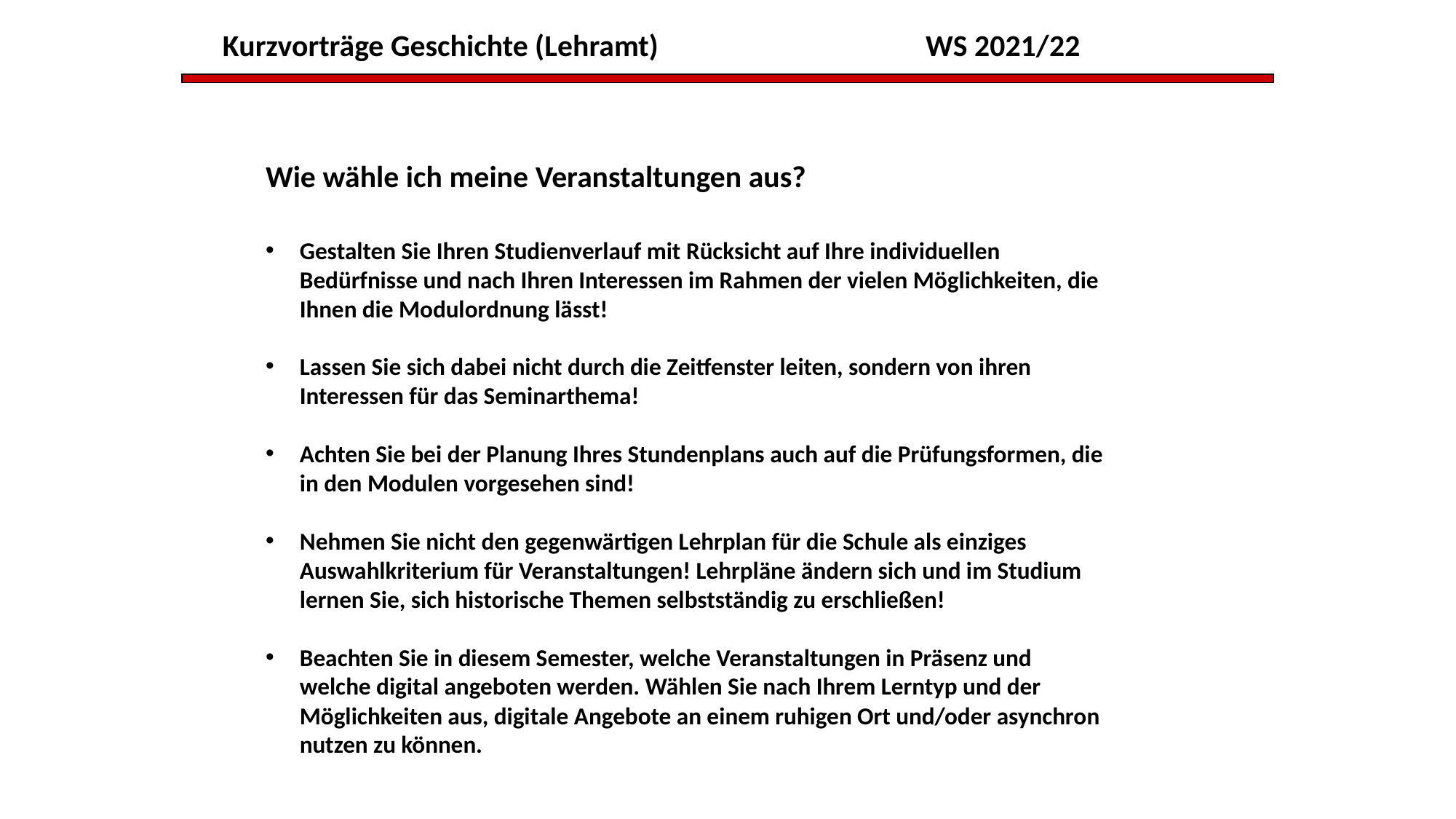

Kurzvorträge Geschichte (Lehramt)			       WS 2021/22

Wie wähle ich meine Veranstaltungen aus?
Gestalten Sie Ihren Studienverlauf mit Rücksicht auf Ihre individuellen Bedürfnisse und nach Ihren Interessen im Rahmen der vielen Möglichkeiten, die Ihnen die Modulordnung lässt!

Lassen Sie sich dabei nicht durch die Zeitfenster leiten, sondern von ihren Interessen für das Seminarthema!

Achten Sie bei der Planung Ihres Stundenplans auch auf die Prüfungsformen, die in den Modulen vorgesehen sind!

Nehmen Sie nicht den gegenwärtigen Lehrplan für die Schule als einziges Auswahlkriterium für Veranstaltungen! Lehrpläne ändern sich und im Studium lernen Sie, sich historische Themen selbstständig zu erschließen!

Beachten Sie in diesem Semester, welche Veranstaltungen in Präsenz und welche digital angeboten werden. Wählen Sie nach Ihrem Lerntyp und der Möglichkeiten aus, digitale Angebote an einem ruhigen Ort und/oder asynchron nutzen zu können.